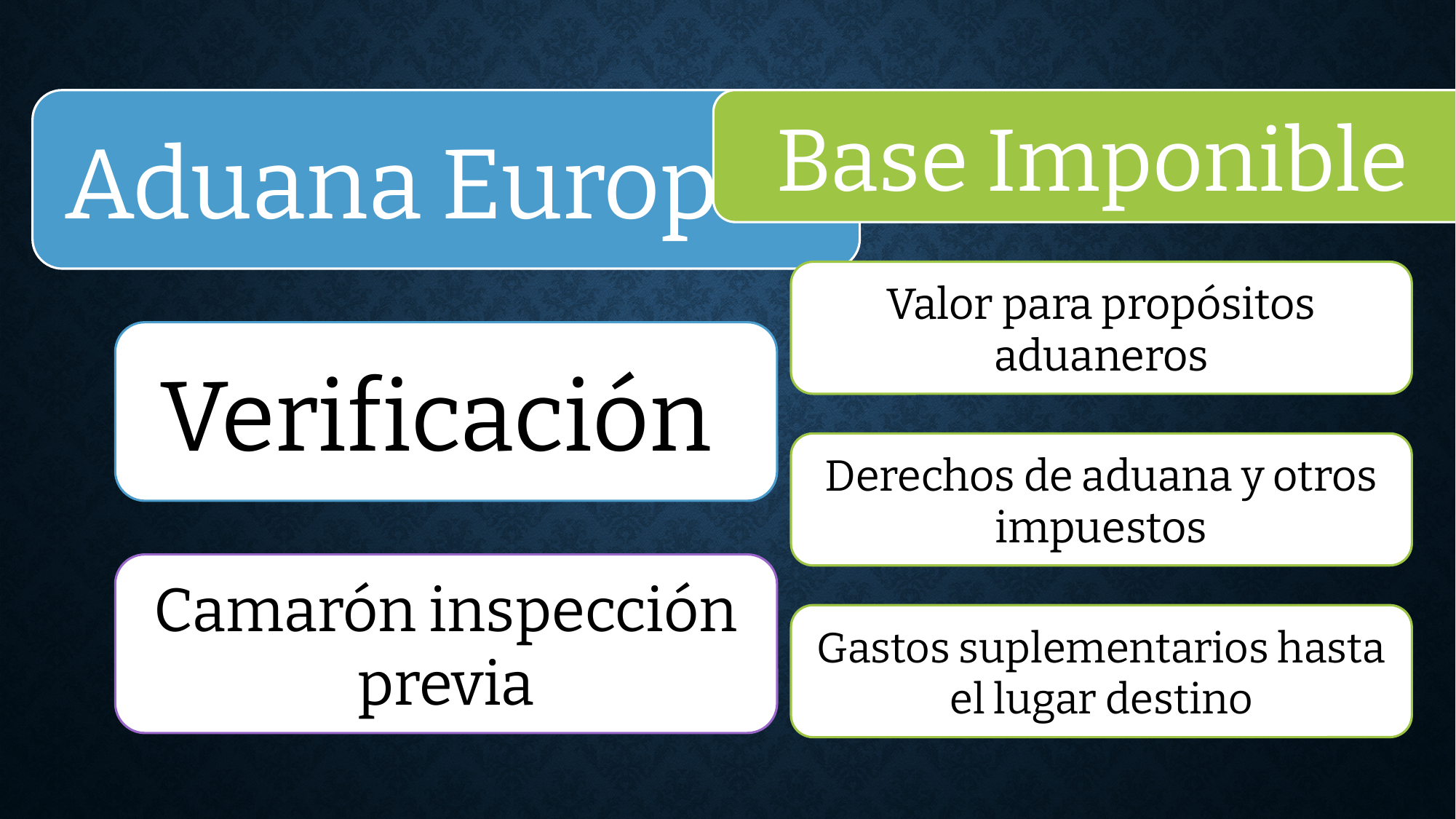

Aduana Europea
Verificación
Camarón inspección previa
Base Imponible
Valor para propósitos aduaneros
Derechos de aduana y otros impuestos
Gastos suplementarios hasta el lugar destino